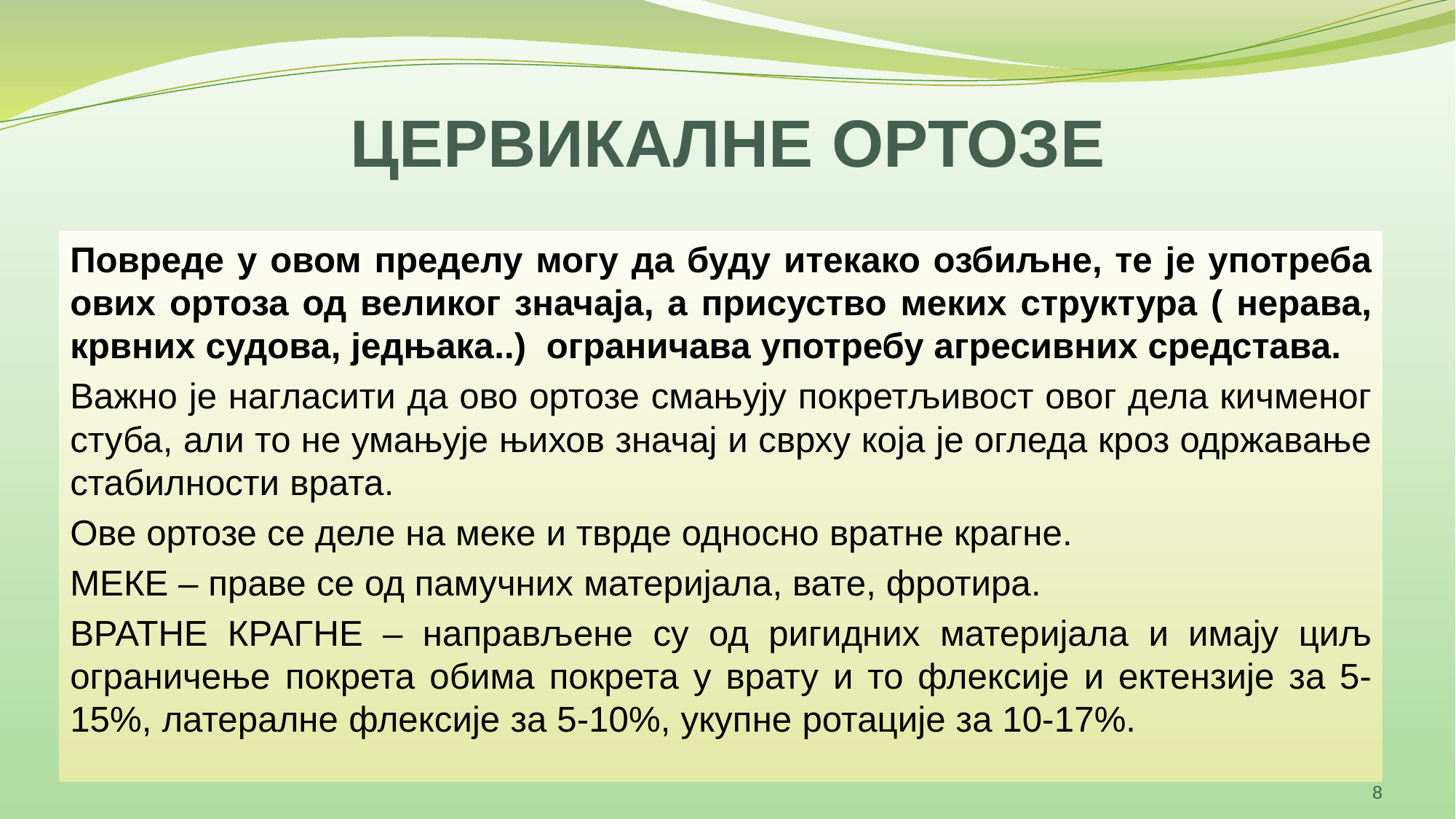

# ЦЕРВИКАЛНЕ ОРТОЗЕ
Повреде у овом пределу могу да буду итекако озбиљне, те је употреба ових ортоза од великог значаја, а присуство меких структура ( нерава, крвних судова, једњака..)  ограничава употребу агресивних средстава.
Важно је нагласити да ово ортозе смањују покретљивост овог дела кичменог стуба, али то не умањује њихов значај и сврху која је огледа кроз одржавање стабилности врата.
Ове ортозе се деле на меке и тврде односно вратне крагне.
МЕКЕ – праве се од памучних материјала, вате, фротира.
ВРАТНЕ КРАГНЕ – направљене су од ригидних материјала и имају циљ ограничење покрета обима покрета у врату и то флексије и ектензије за 5-15%, латералне флексије за 5-10%, укупне ротације за 10-17%.

8